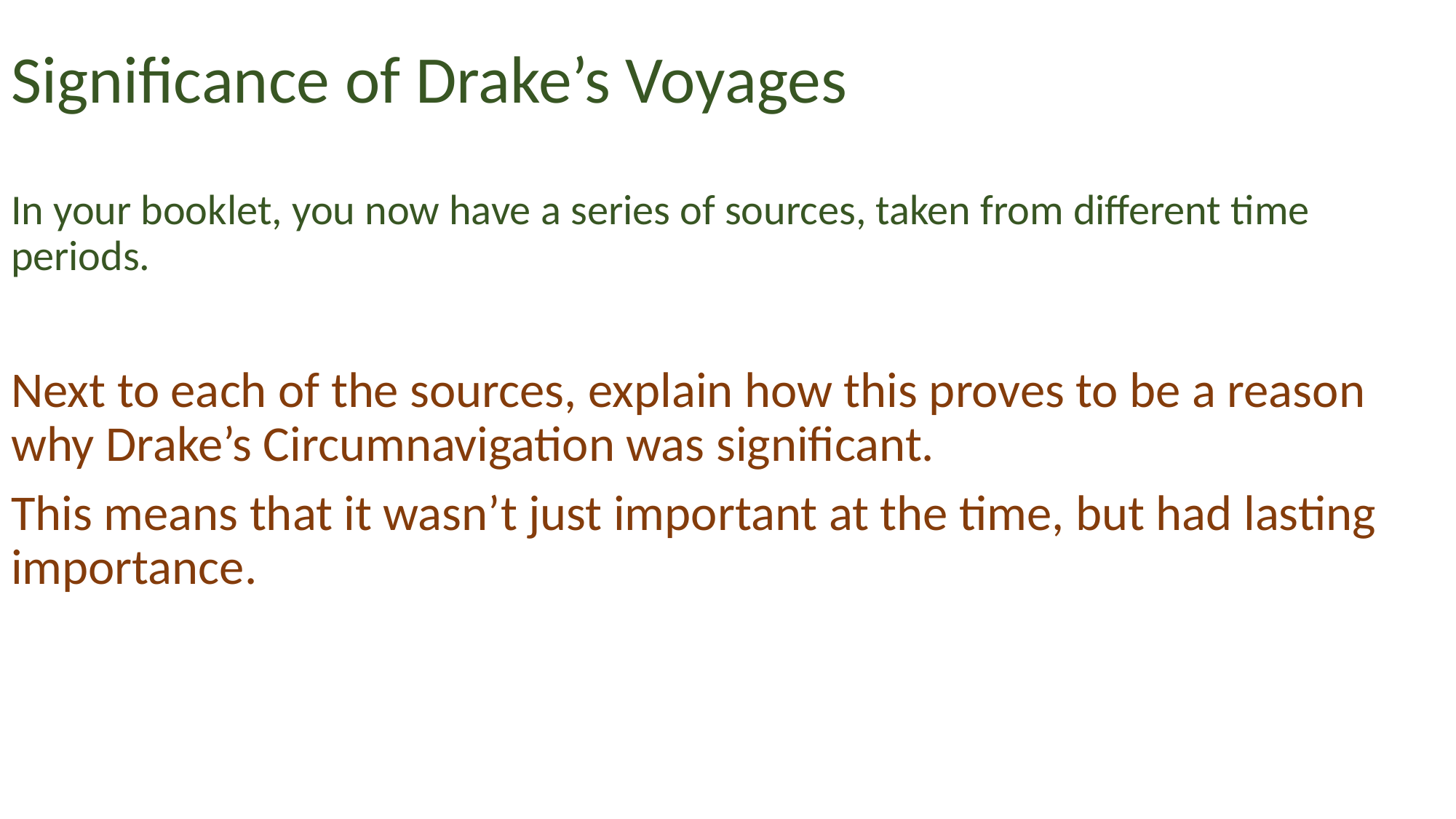

# Significance of Drake’s Voyages
In your booklet, you now have a series of sources, taken from different time periods.

Next to each of the sources, explain how this proves to be a reason why Drake’s Circumnavigation was significant.
This means that it wasn’t just important at the time, but had lasting importance.